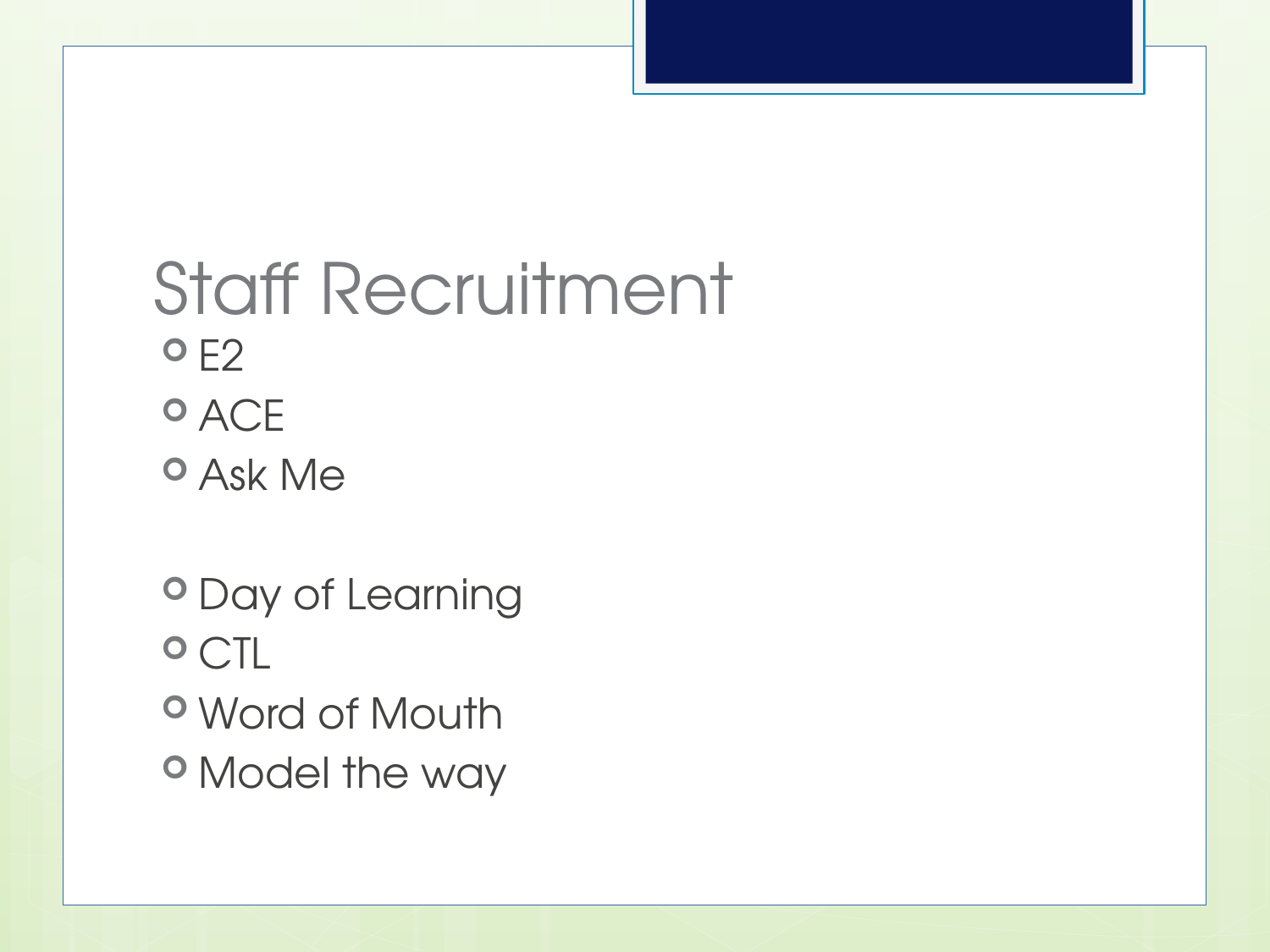

# Staff Recruitment
E2
ACE
Ask Me

Day of Learning
CTL
Word of Mouth
Model the way